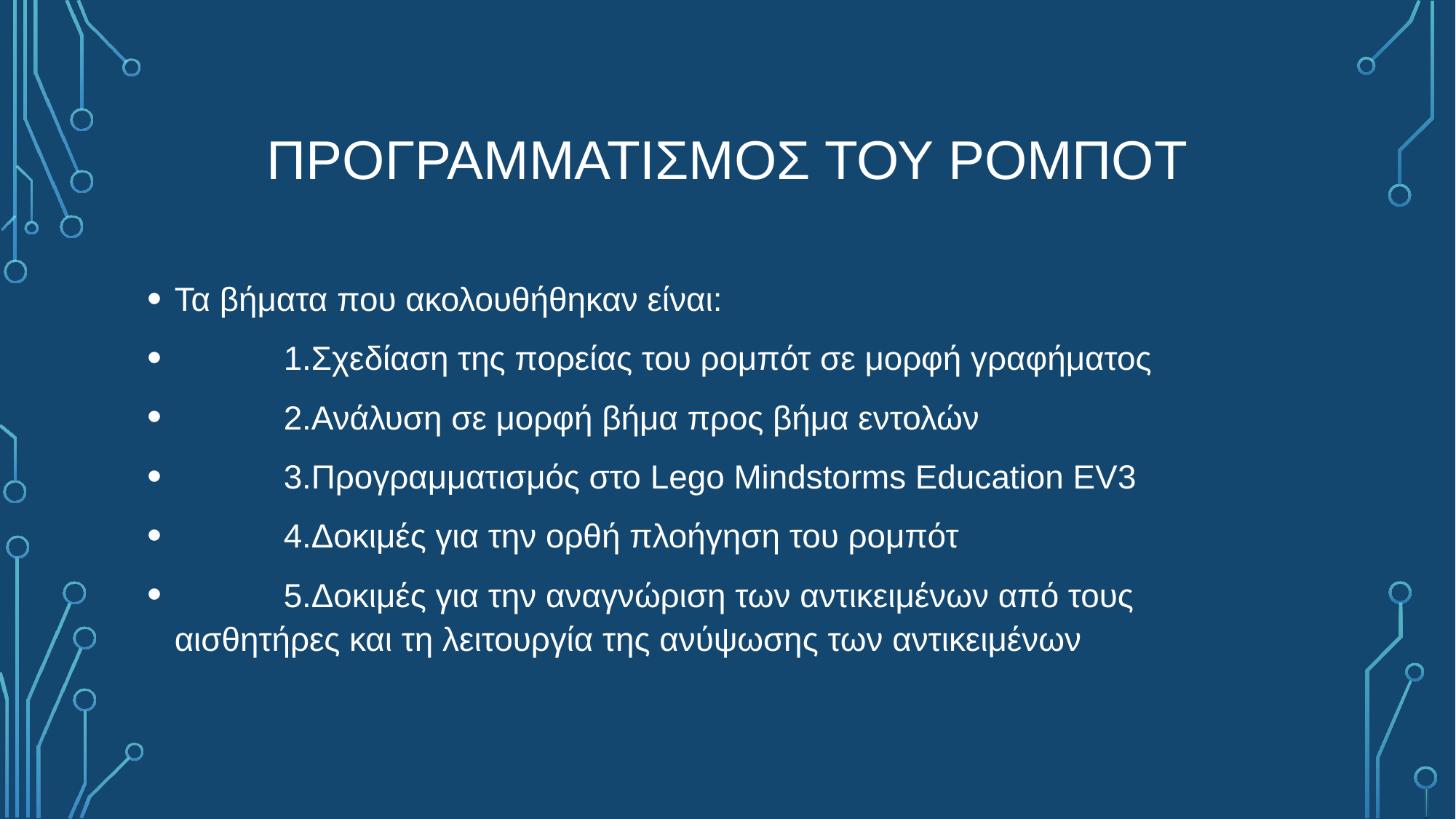

# Προγραμματισμοσ του ρομποτ
Τα βήματα που ακολουθήθηκαν είναι:
	1.Σχεδίαση της πορείας του ρομπότ σε μορφή γραφήματος
	2.Ανάλυση σε μορφή βήμα προς βήμα εντολών
	3.Προγραμματισμός στο Lego Mindstorms Education EV3
	4.Δοκιμές για την ορθή πλοήγηση του ρομπότ
	5.Δοκιμές για την αναγνώριση των αντικειμένων από τους αισθητήρες και τη λειτουργία της ανύψωσης των αντικειμένων